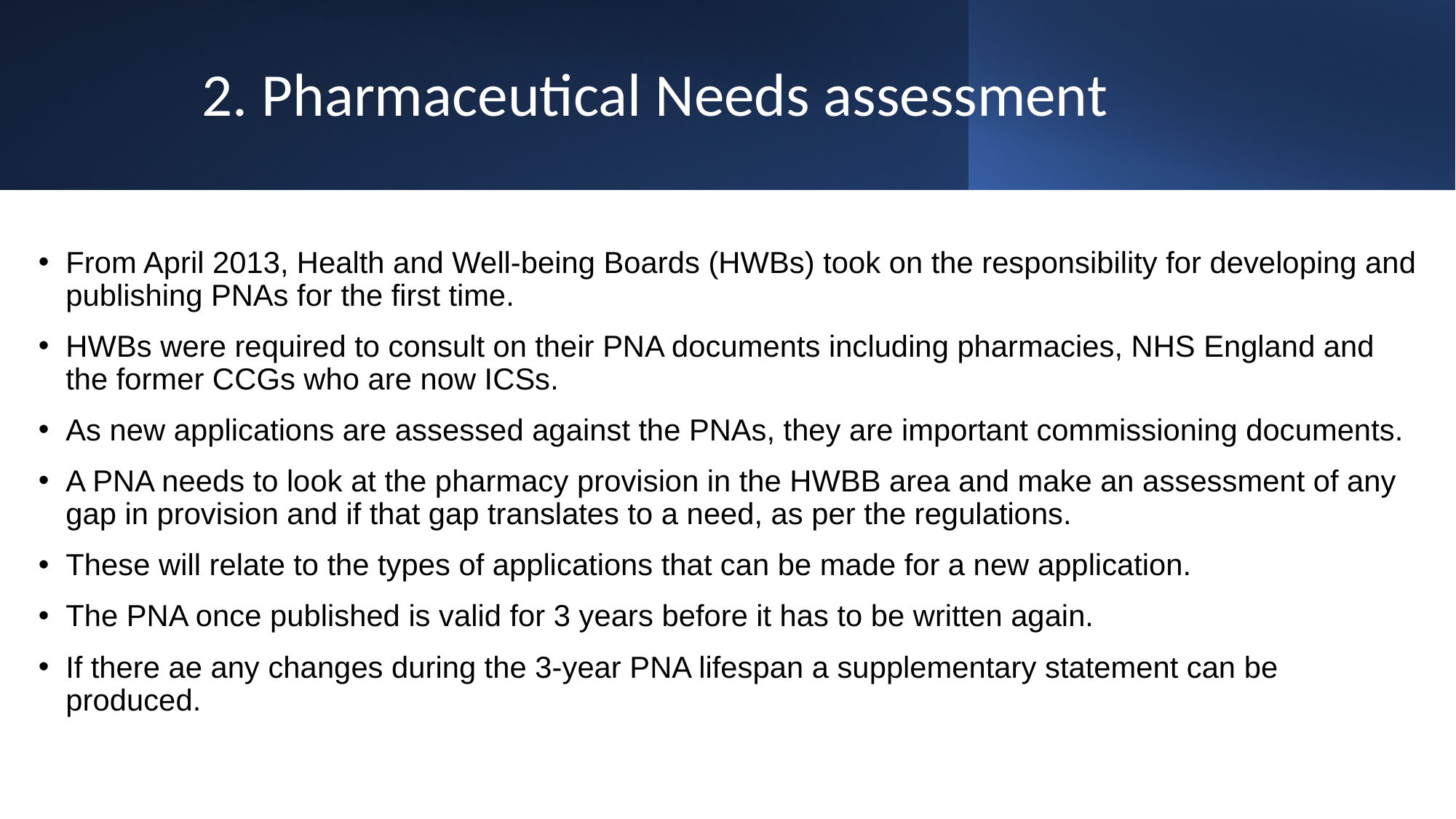

# 2. Pharmaceutical Needs assessment
From April 2013, Health and Well-being Boards (HWBs) took on the responsibility for developing and publishing PNAs for the first time.
HWBs were required to consult on their PNA documents including pharmacies, NHS England and the former CCGs who are now ICSs.
As new applications are assessed against the PNAs, they are important commissioning documents.
A PNA needs to look at the pharmacy provision in the HWBB area and make an assessment of any gap in provision and if that gap translates to a need, as per the regulations.
These will relate to the types of applications that can be made for a new application.
The PNA once published is valid for 3 years before it has to be written again.
If there ae any changes during the 3-year PNA lifespan a supplementary statement can be produced.